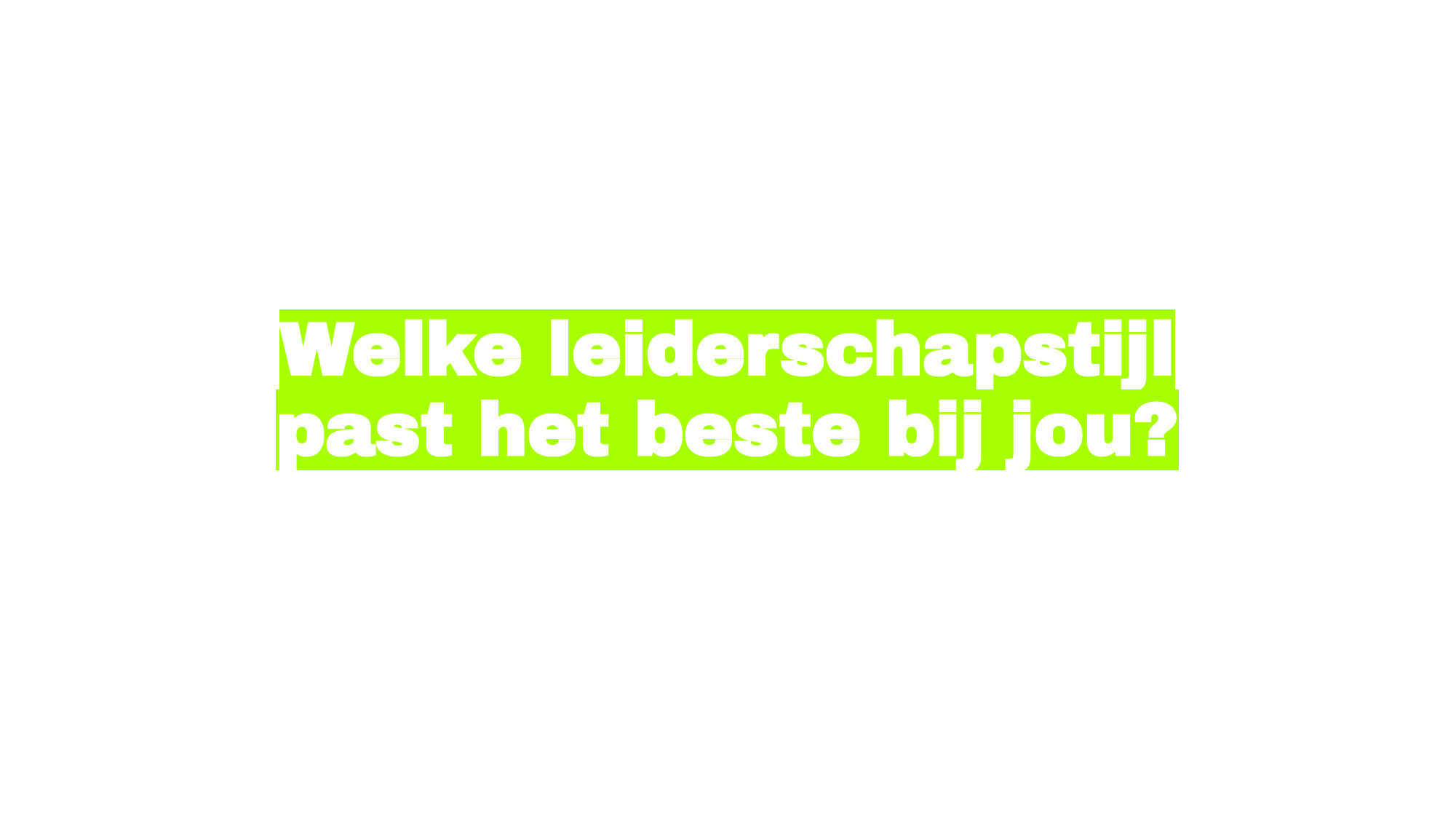

Welke leiderschapstijl past het beste bij jou?